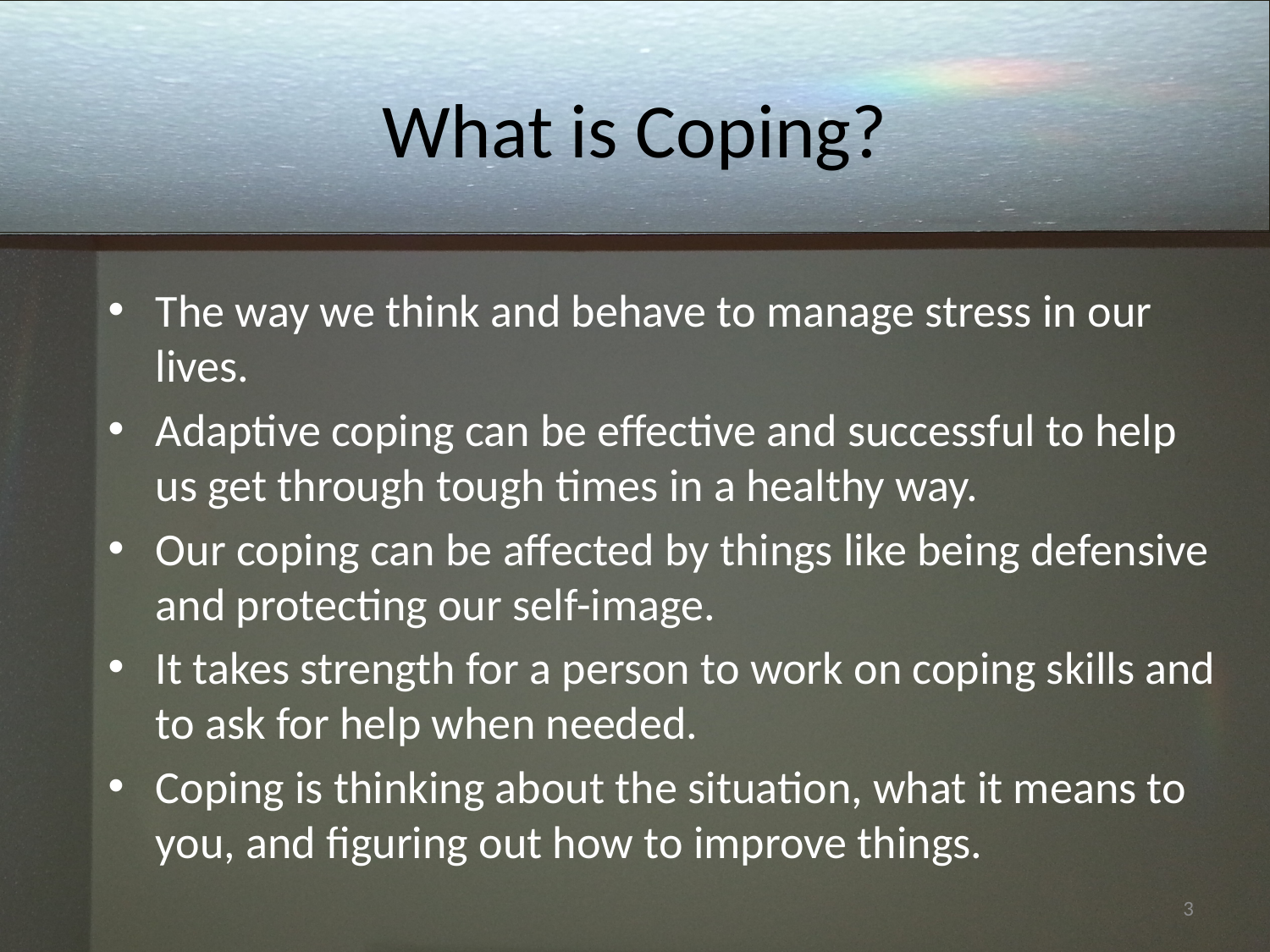

# What is Coping?
The way we think and behave to manage stress in our lives.
Adaptive coping can be effective and successful to help us get through tough times in a healthy way.
Our coping can be affected by things like being defensive and protecting our self-image.
It takes strength for a person to work on coping skills and to ask for help when needed.
Coping is thinking about the situation, what it means to you, and figuring out how to improve things.
3